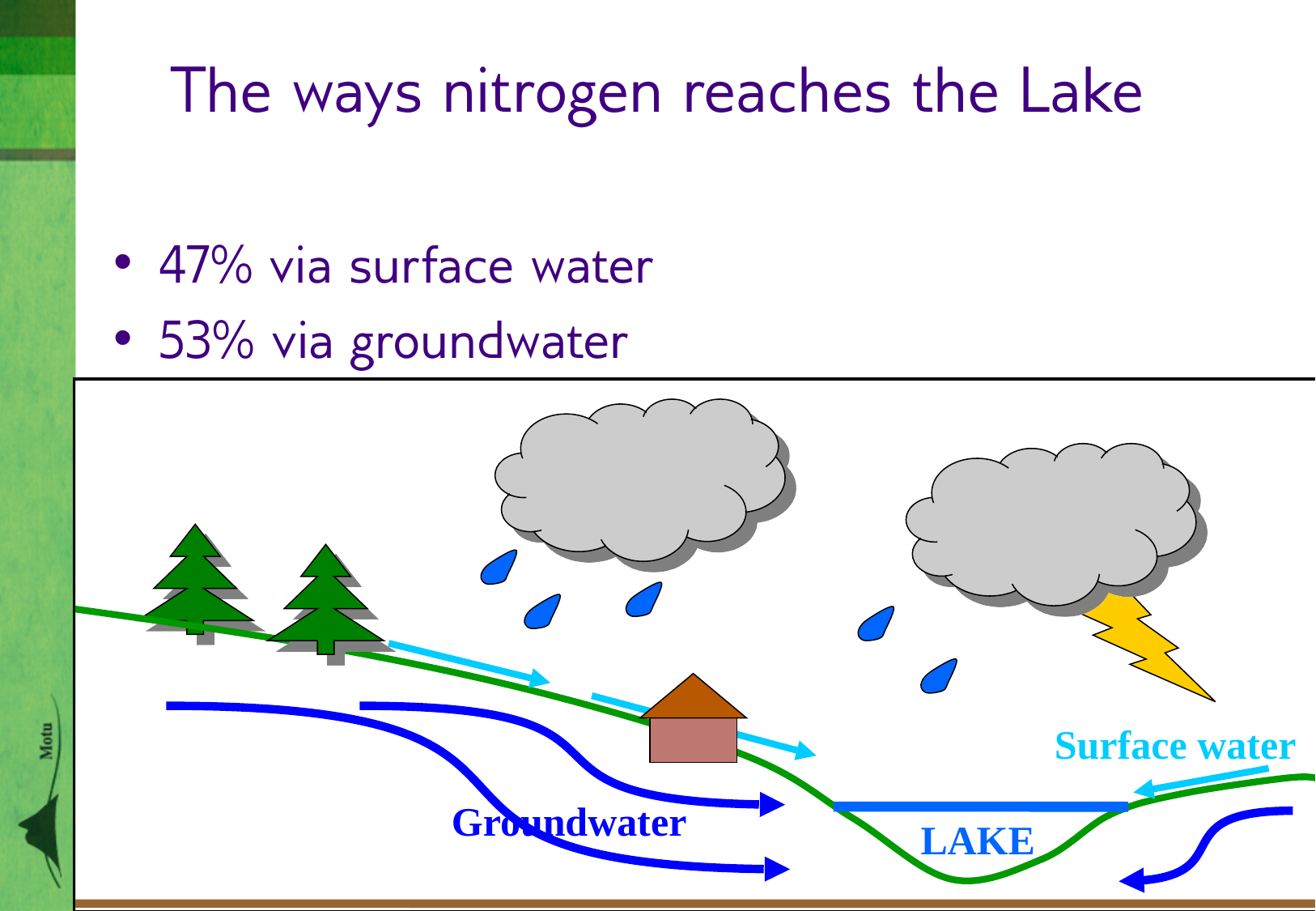

# The ways nitrogen reaches the Lake
47% via surface water
53% via groundwater

Surface water
Groundwater
LAKE